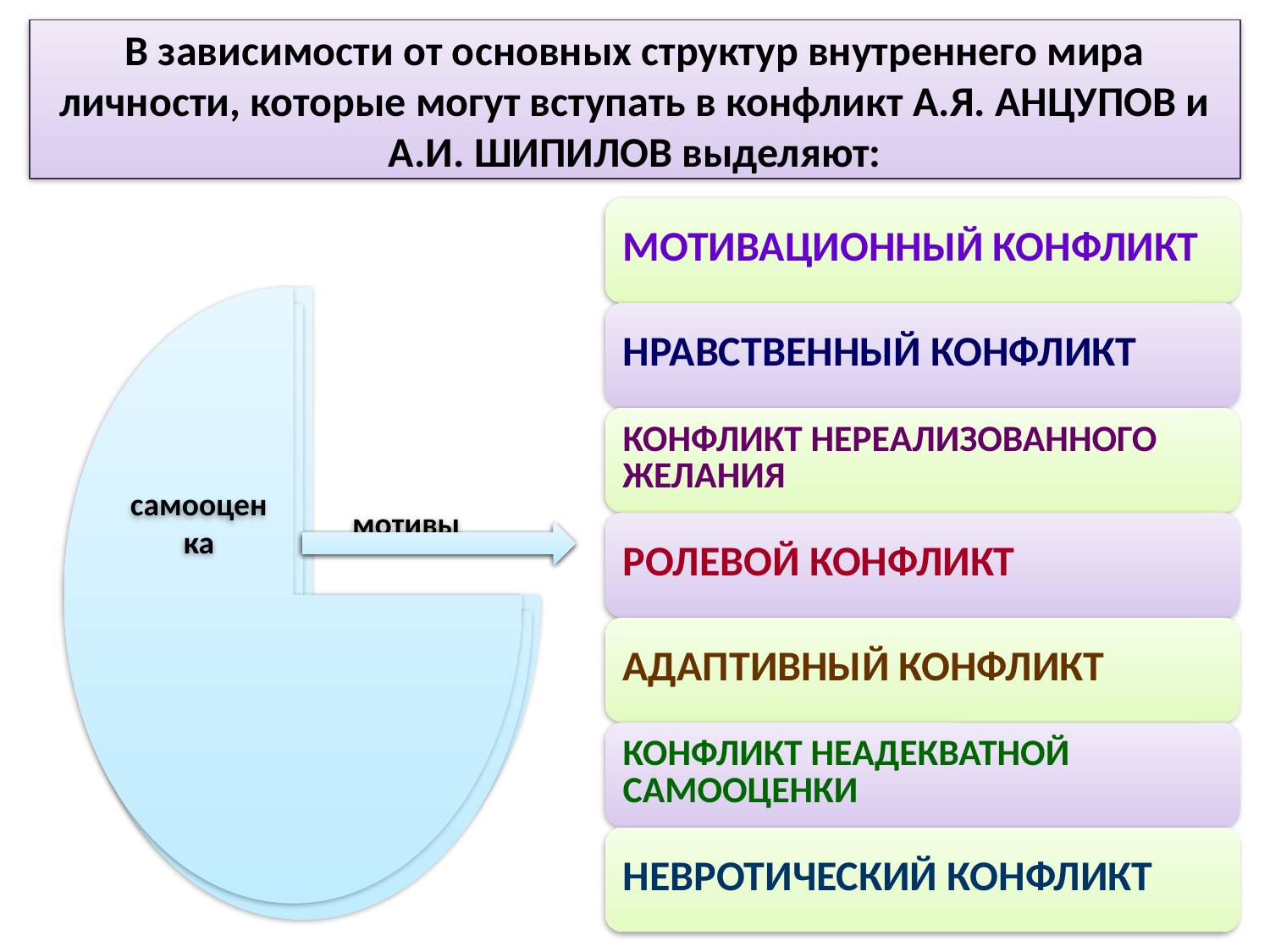

# В зависимости от основных структур внутреннего мира личности, которые могут вступать в конфликт А.Я. АНЦУПОВ и А.И. ШИПИЛОВ выделяют:
мотивы
ценности
самооценка
МОТИВАЦИОННЫЙ КОНФЛИКТ
НРАВСТВЕННЫЙ КОНФЛИКТ
КОНФЛИКТ НЕРЕАЛИЗОВАННОГО
ЖЕЛАНИЯ
РОЛЕВОЙ КОНФЛИКТ
АДАПТИВНЫЙ КОНФЛИКТ
КОНФЛИКТ НЕАДЕКВАТНОЙ САМООЦЕНКИ
НЕВРОТИЧЕСКИЙ КОНФЛИКТ